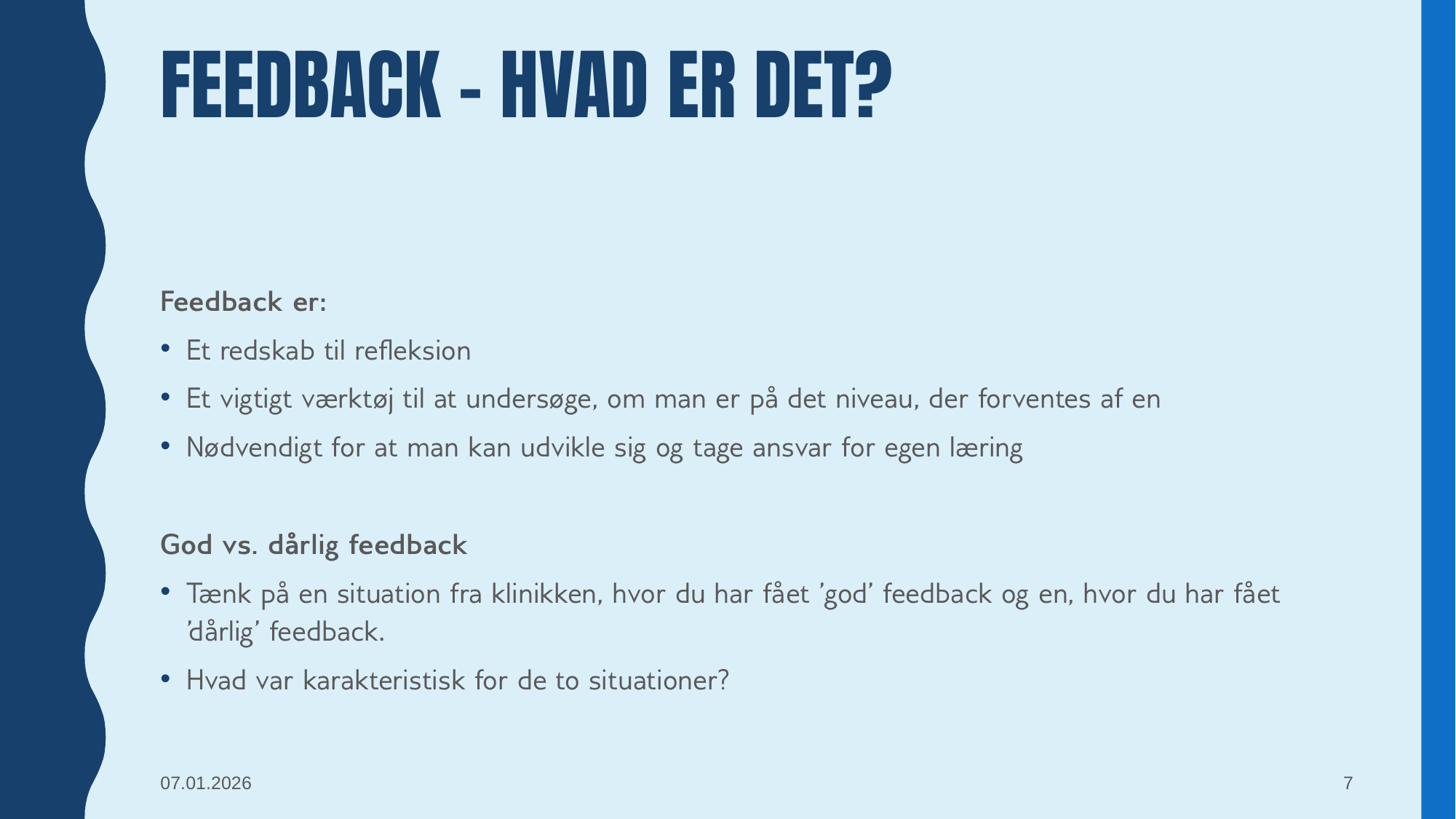

# FEEDBACK – HVAD ER DET?
Feedback er:
Et redskab til refleksion​
Et vigtigt værktøj til at undersøge, om man er på det niveau, der forventes af en​
Nødvendigt for at man kan udvikle sig og tage ansvar for egen læring

God vs. dårlig feedback
Tænk på en situation fra klinikken, hvor du har fået ’god’ feedback og en, hvor du har fået ’dårlig’ feedback. ​
Hvad var karakteristisk for de to situationer?
07.01.2026
7